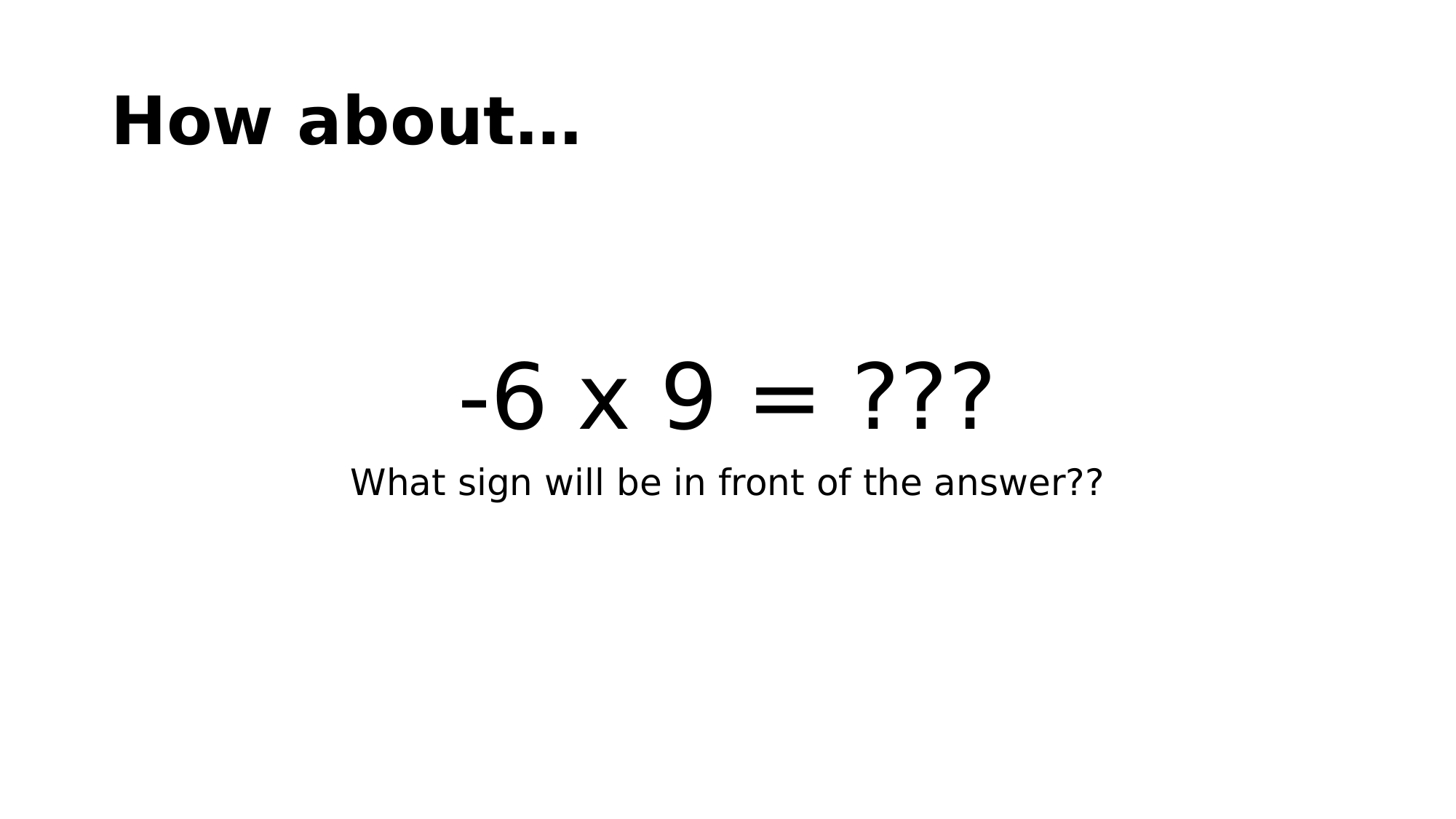

# How about…

-6 x 9 = ???
What sign will be in front of the answer??